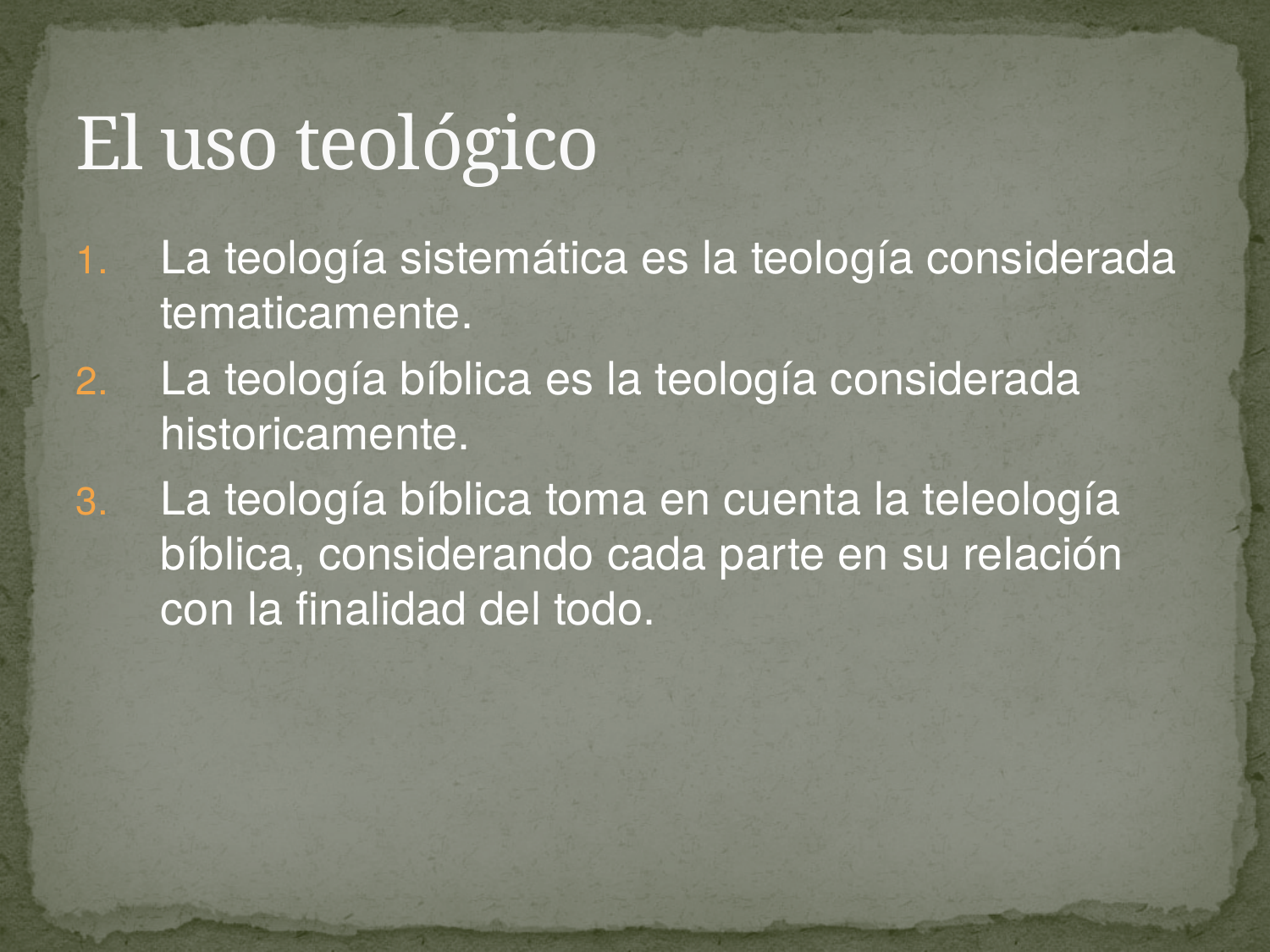

# El uso teológico
La teología sistemática es la teología considerada tematicamente.
La teología bíblica es la teología considerada historicamente.
La teología bíblica toma en cuenta la teleología bíblica, considerando cada parte en su relación con la finalidad del todo.